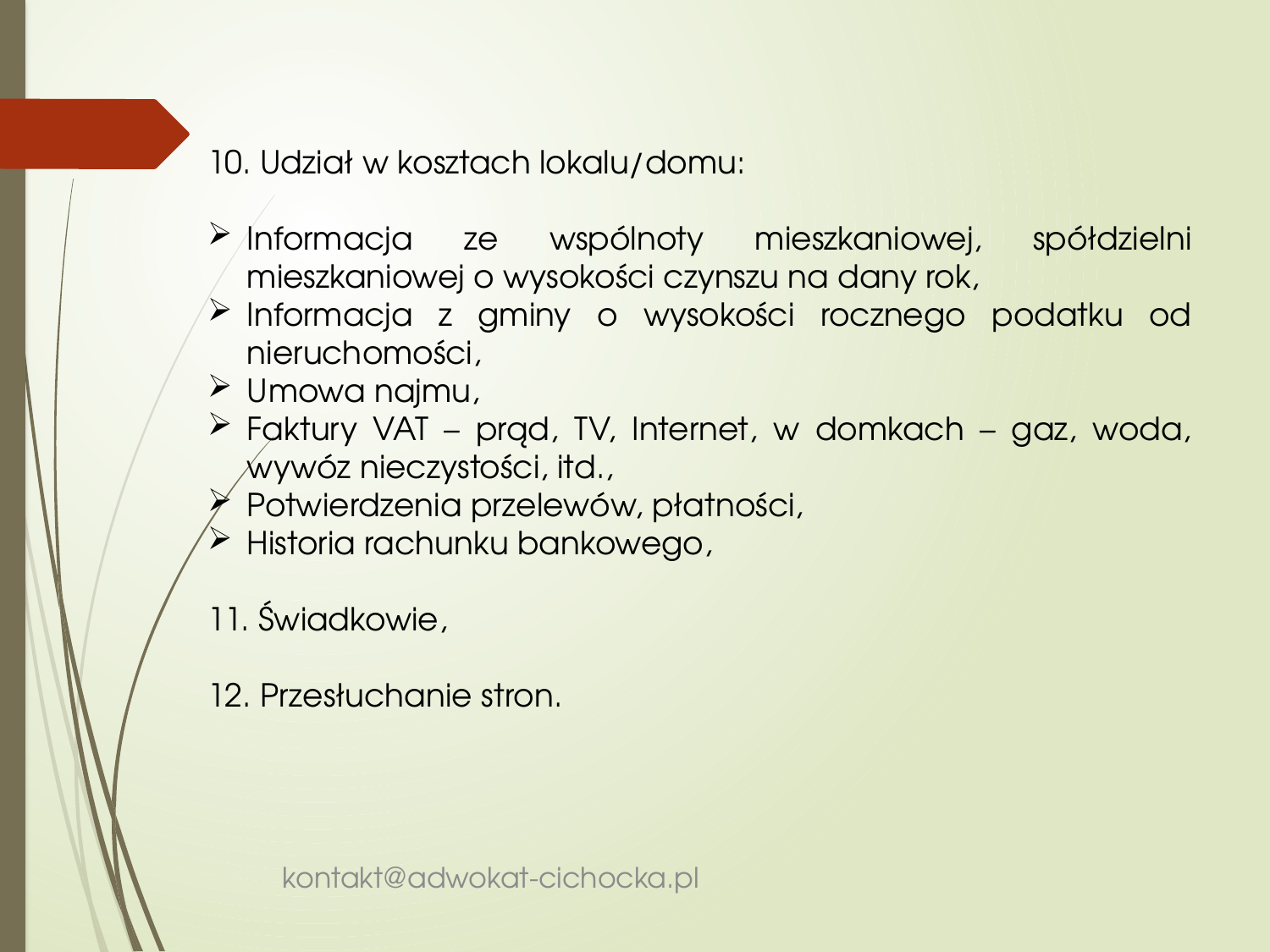

10. Udział w kosztach lokalu/domu:

Informacja ze wspólnoty mieszkaniowej, spółdzielni mieszkaniowej o wysokości czynszu na dany rok,
Informacja z gminy o wysokości rocznego podatku od nieruchomości,
Umowa najmu,
Faktury VAT – prąd, TV, Internet, w domkach – gaz, woda, wywóz nieczystości, itd.,
Potwierdzenia przelewów, płatności,
Historia rachunku bankowego,

11. Świadkowie,

12. Przesłuchanie stron.
kontakt@adwokat-cichocka.pl